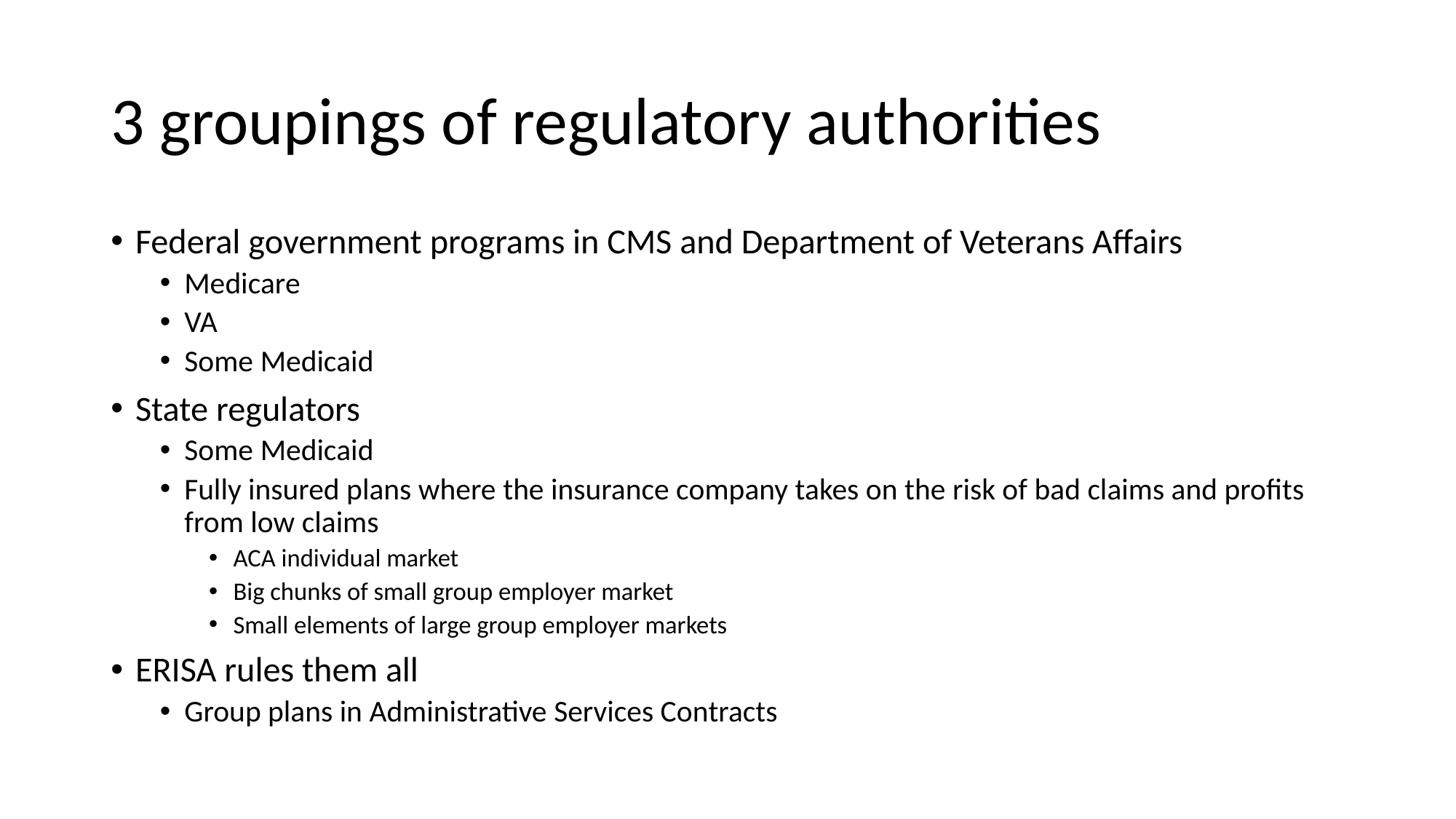

# 3 groupings of regulatory authorities
Federal government programs in CMS and Department of Veterans Affairs
Medicare
VA
Some Medicaid
State regulators
Some Medicaid
Fully insured plans where the insurance company takes on the risk of bad claims and profits from low claims
ACA individual market
Big chunks of small group employer market
Small elements of large group employer markets
ERISA rules them all
Group plans in Administrative Services Contracts